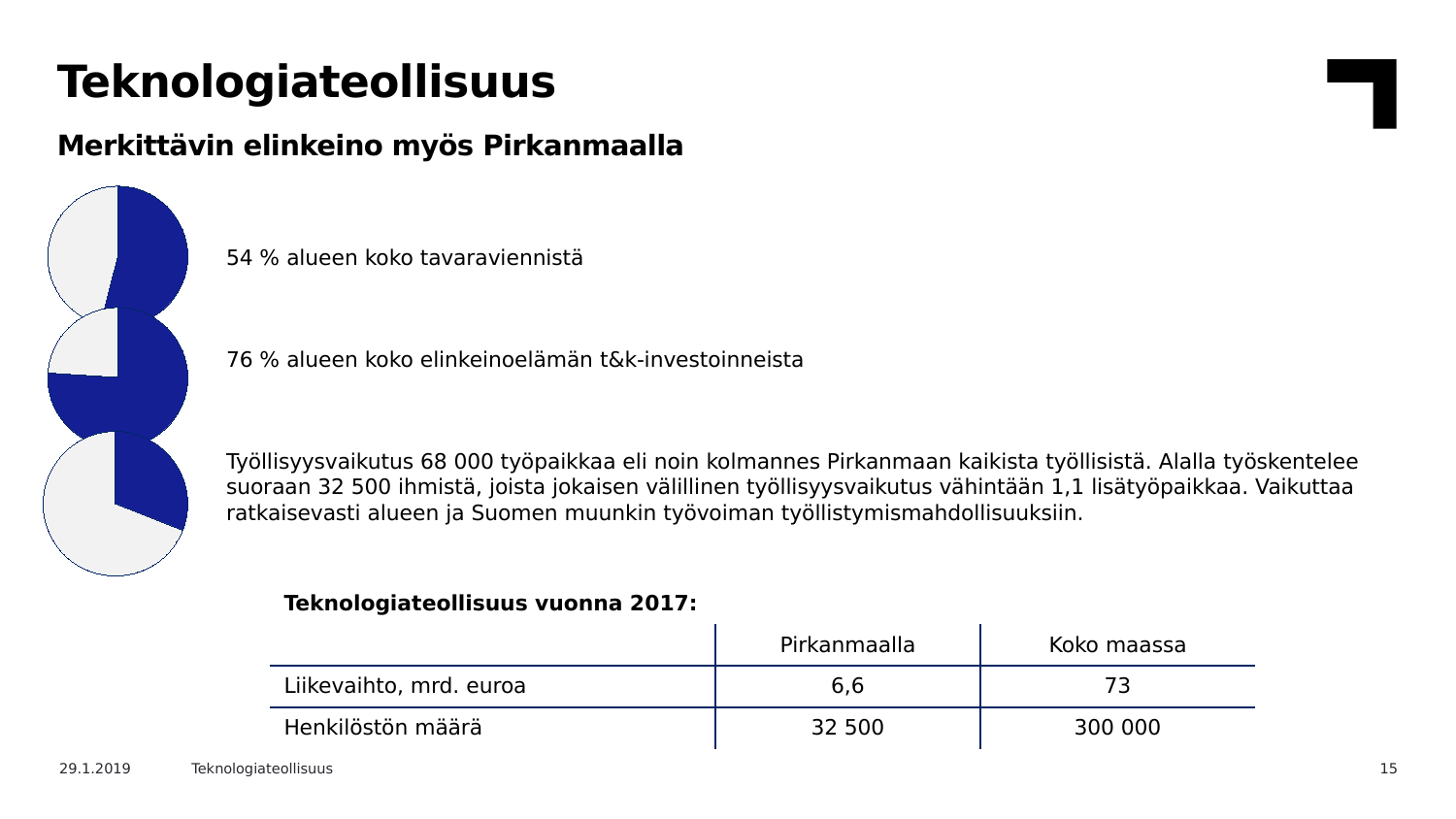

Teknologiateollisuus
Merkittävin elinkeino myös Pirkanmaalla

### Chart

| Category | Osuus alueen tavaraviennistä |
|---|---|
| Teknologiateollisuus | 54.0 |
| Muut toimialat | 46.0 |
54 % alueen koko tavaraviennistä

76 % alueen koko elinkeinoelämän t&k-investoinneista

Työllisyysvaikutus 68 000 työpaikkaa eli noin kolmannes Pirkanmaan kaikista työllisistä. Alalla työskentelee suoraan 32 500 ihmistä, joista jokaisen välillinen työllisyysvaikutus vähintään 1,1 lisätyöpaikkaa. Vaikuttaa ratkaisevasti alueen ja Suomen muunkin työvoiman työllistymismahdollisuuksiin.

### Chart

| Category | Osuus alueen tavaraviennistä |
|---|---|
| Teknologiateollisuus | 76.0 |
| Muut toimialat | 24.0 |

### Chart

| Category | Osuus alueen tavaraviennistä |
|---|---|
| Teknologiateollisuus | 31.0 |
| Muut toimialat | 69.0 |
| Teknologiateollisuus vuonna 2017: |  |  |
| --- | --- | --- |
|  | Pirkanmaalla | Koko maassa |
| Liikevaihto, mrd. euroa | 6,6 | 73 |
| Henkilöstön määrä | 32 500 | 300 000 |
29.1.2019
Teknologiateollisuus
15